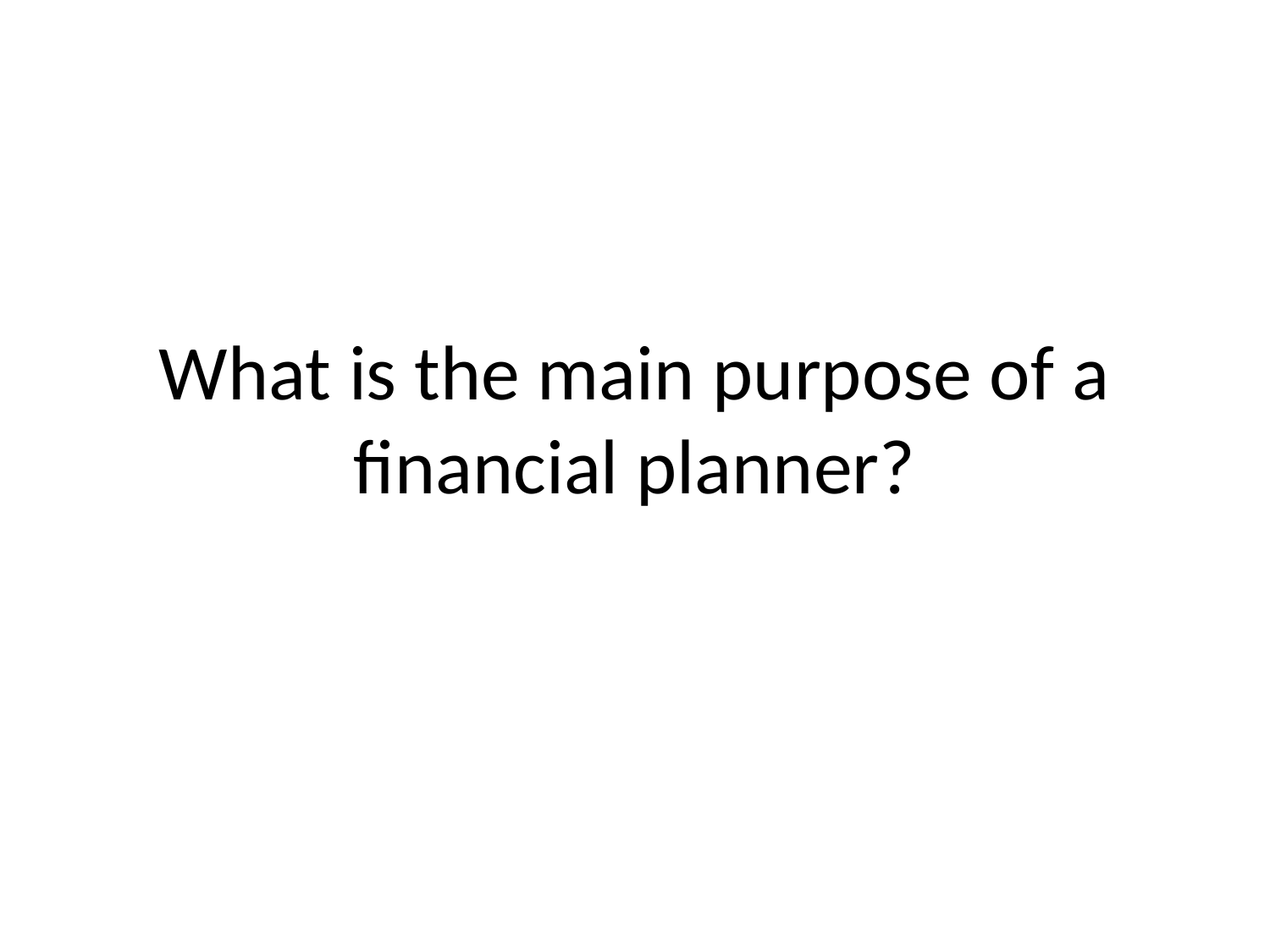

# What is the main purpose of a financial planner?